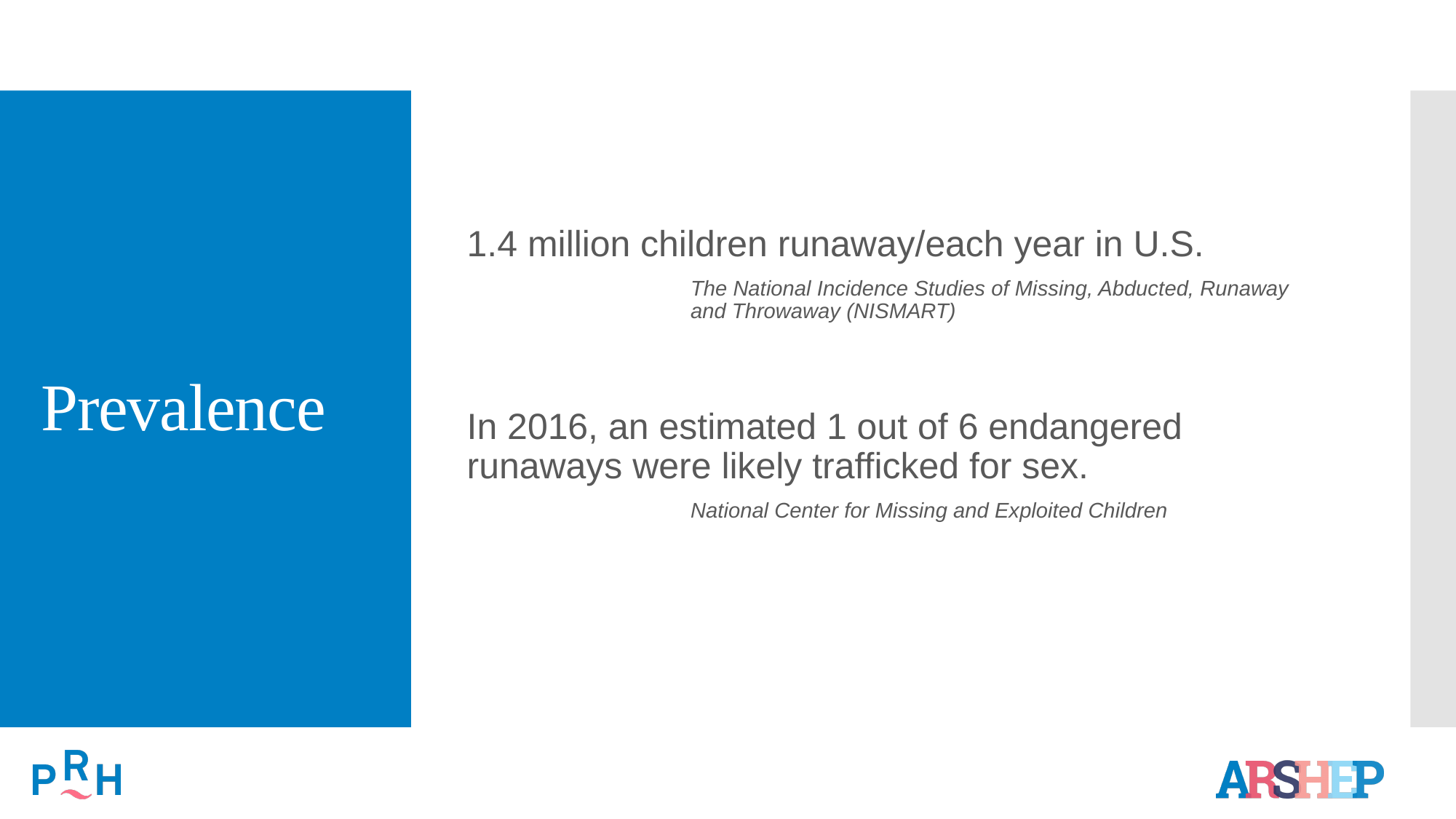

# Prevalence
1.4 million children runaway/each year in U.S.
	The National Incidence Studies of Missing, Abducted, Runaway 	and Throwaway (NISMART)

In 2016, an estimated 1 out of 6 endangered runaways were likely trafficked for sex.
	National Center for Missing and Exploited Children